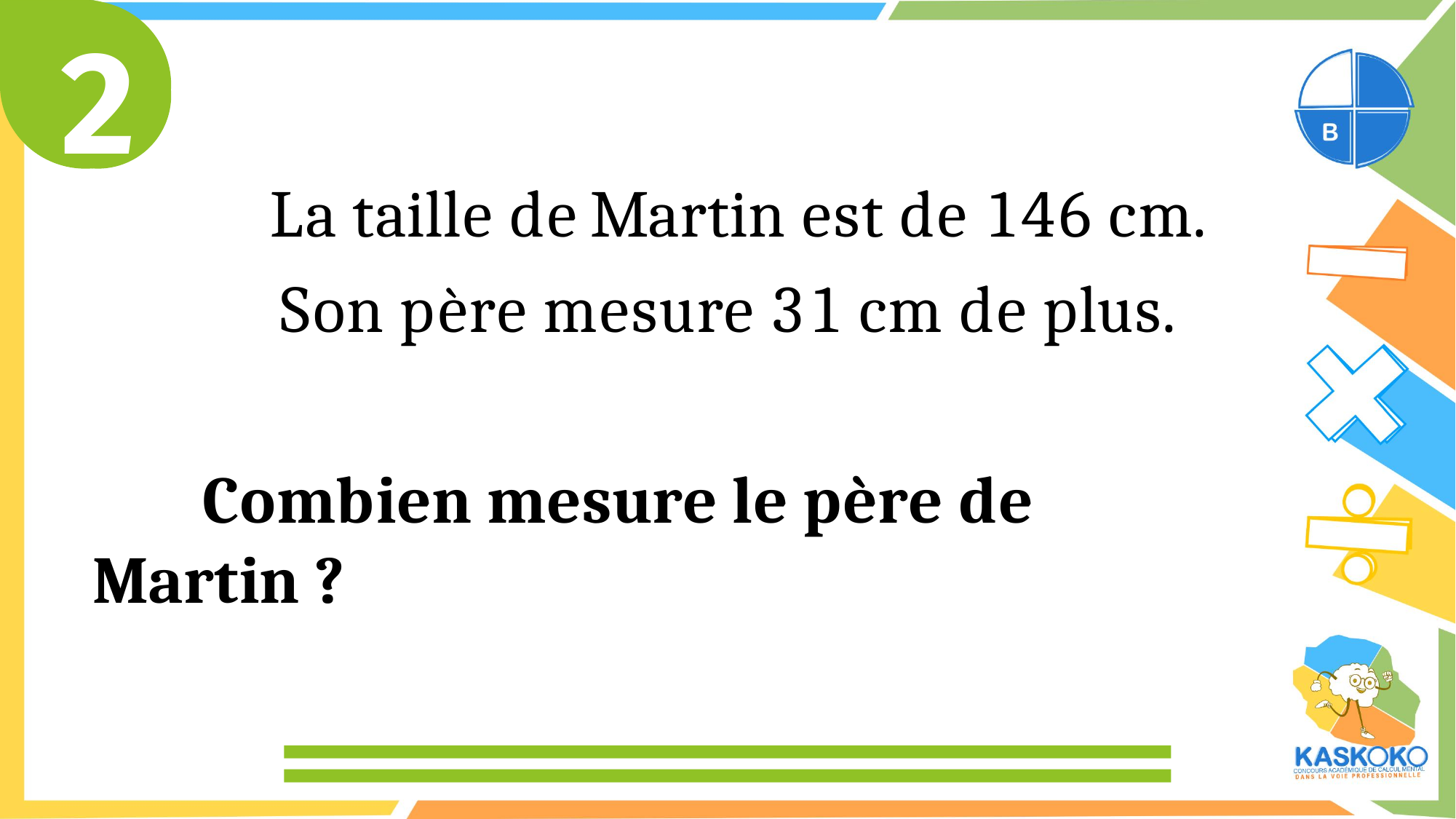

2
	La taille de Martin est de 146 cm.
     Son père mesure 31 cm de plus.

 	Combien mesure le père de Martin ?